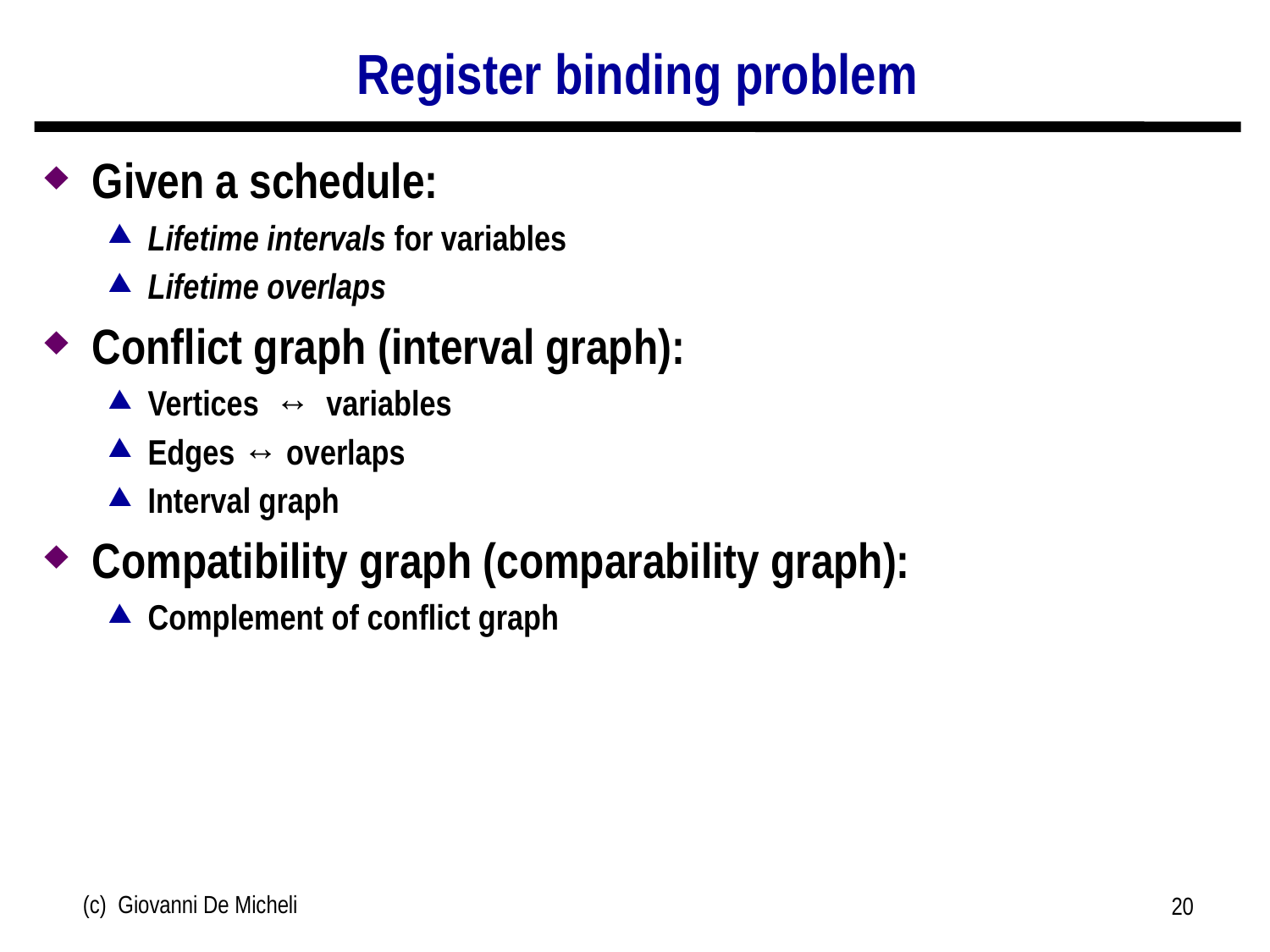

# Register binding problem
Given a schedule:
Lifetime intervals for variables
Lifetime overlaps
Conflict graph (interval graph):
Vertices  ↔  variables
Edges ↔ overlaps
Interval graph
Compatibility graph (comparability graph):
Complement of conflict graph
(c)  Giovanni De Micheli
20